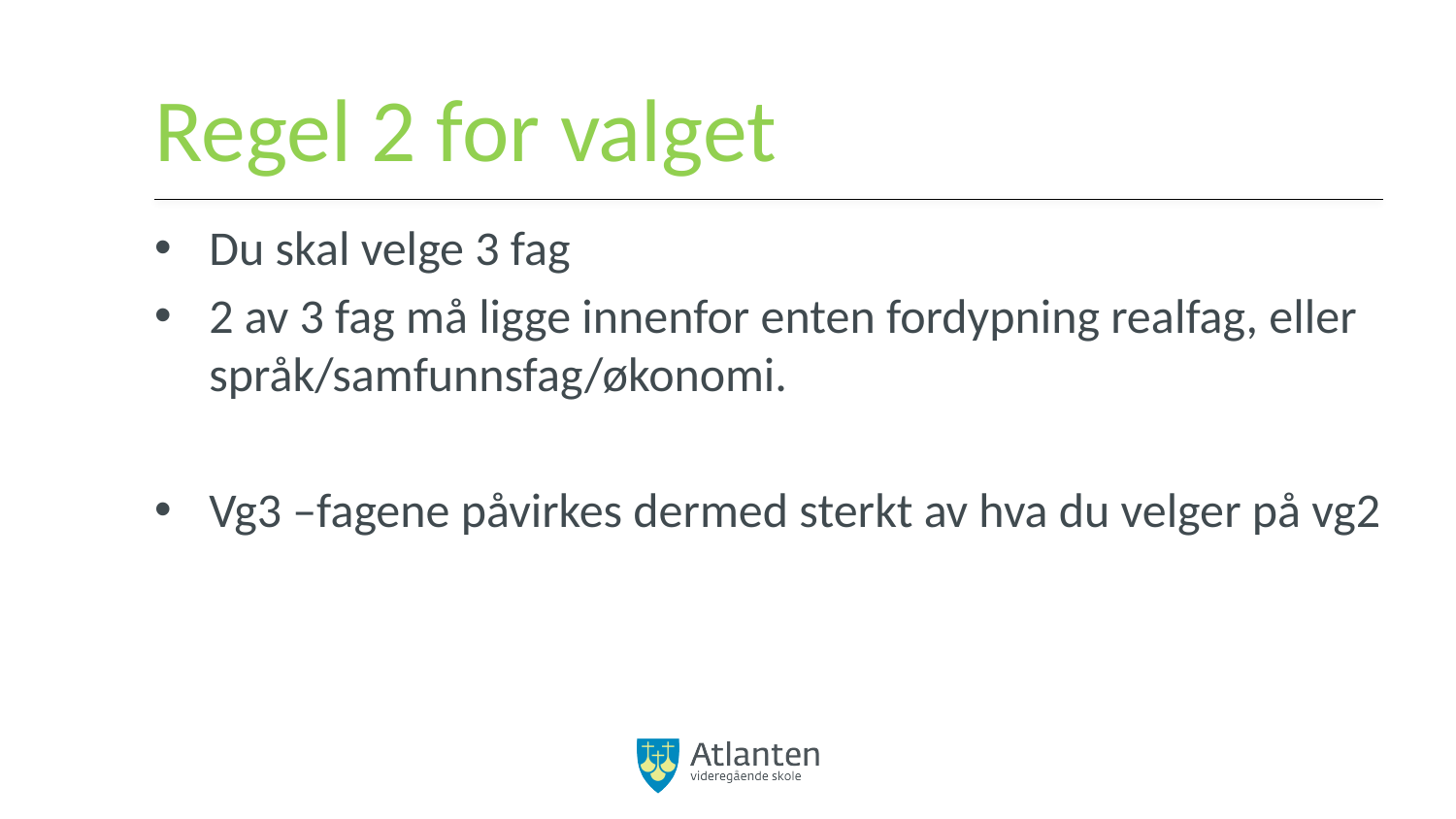

# Regel 2 for valget
Du skal velge 3 fag
2 av 3 fag må ligge innenfor enten fordypning realfag, eller språk/samfunnsfag/økonomi.

Vg3 –fagene påvirkes dermed sterkt av hva du velger på vg2